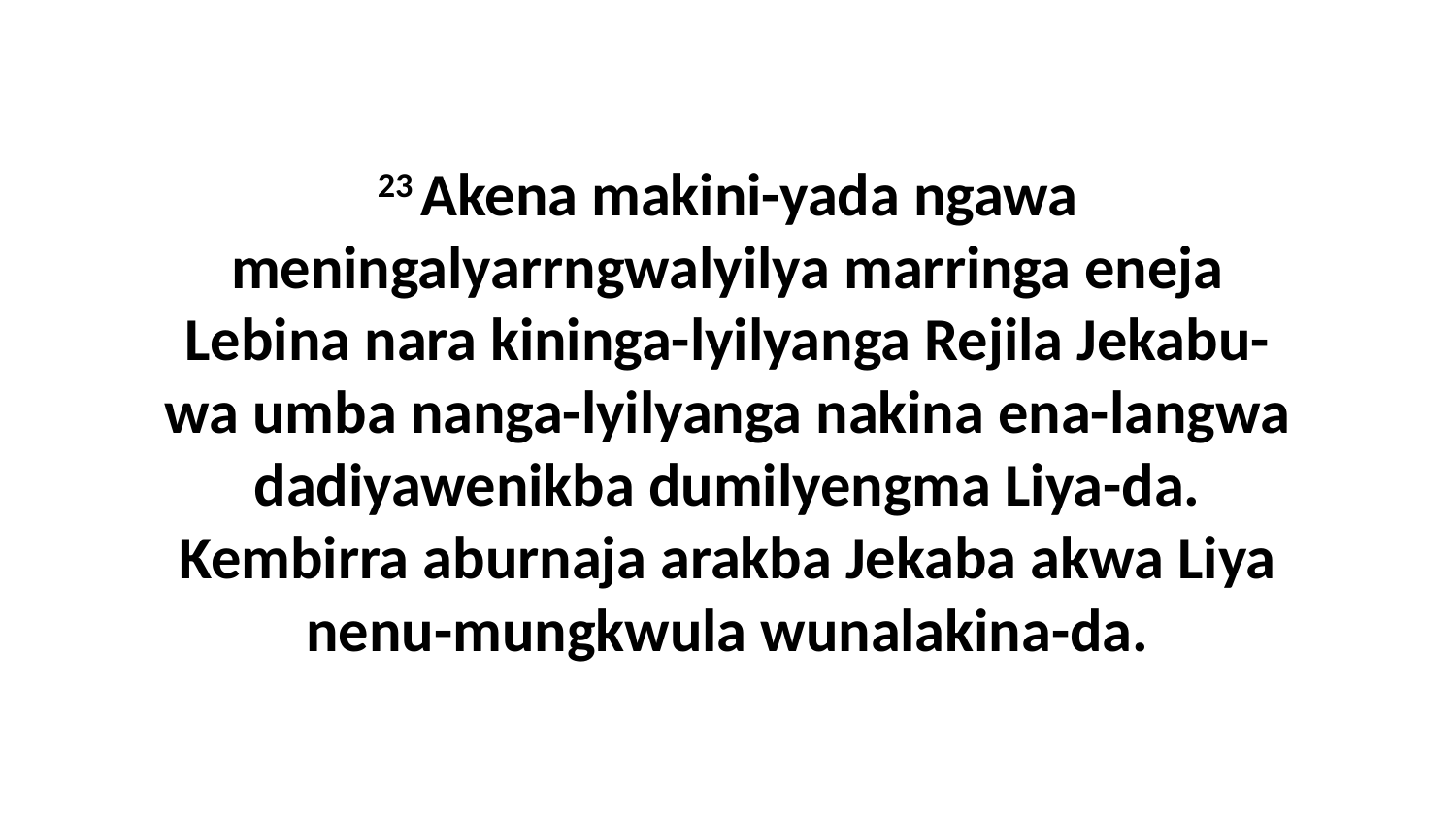

23 Akena makini-yada ngawa meningalyarrngwalyilya marringa eneja Lebina nara kininga-lyilyanga Rejila Jekabu-wa umba nanga-lyilyanga nakina ena-langwa dadiyawenikba dumilyengma Liya-da. Kembirra aburnaja arakba Jekaba akwa Liya nenu-mungkwula wunalakina-da.